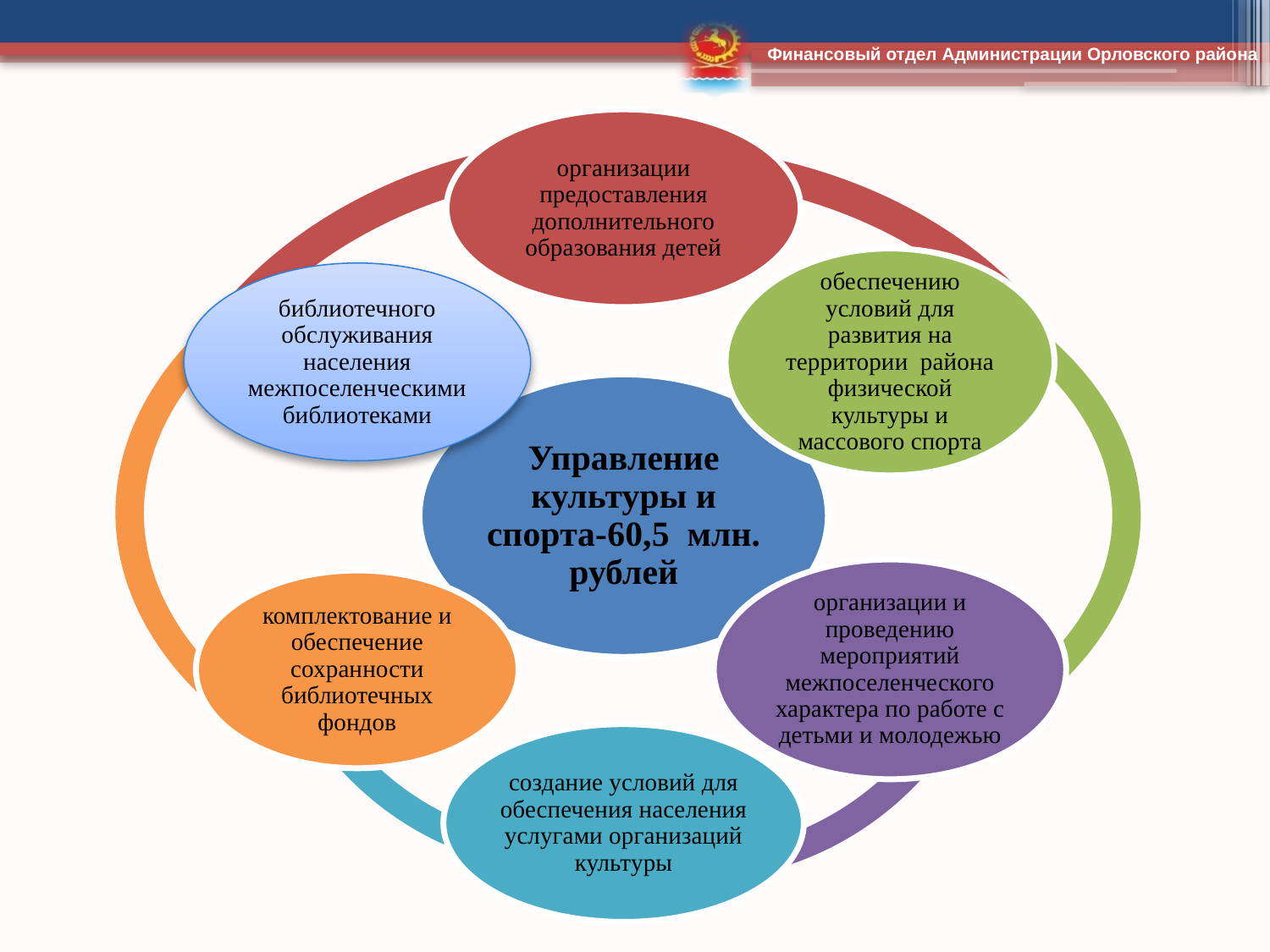

Управление культуры и спорта-60,5  млн. рублей
организации предоставления дополнительного образования детей
обеспечению условий для развития на территории  района физической культуры и массового спорта
организации и проведению мероприятий межпоселенческого характера по работе с детьми и молодежью
создание условий для обеспечения населения услугами организаций культуры
комплектование и обеспечение сохранности библиотечных фондов
библиотечного обслуживания населения межпоселенческими библиотеками